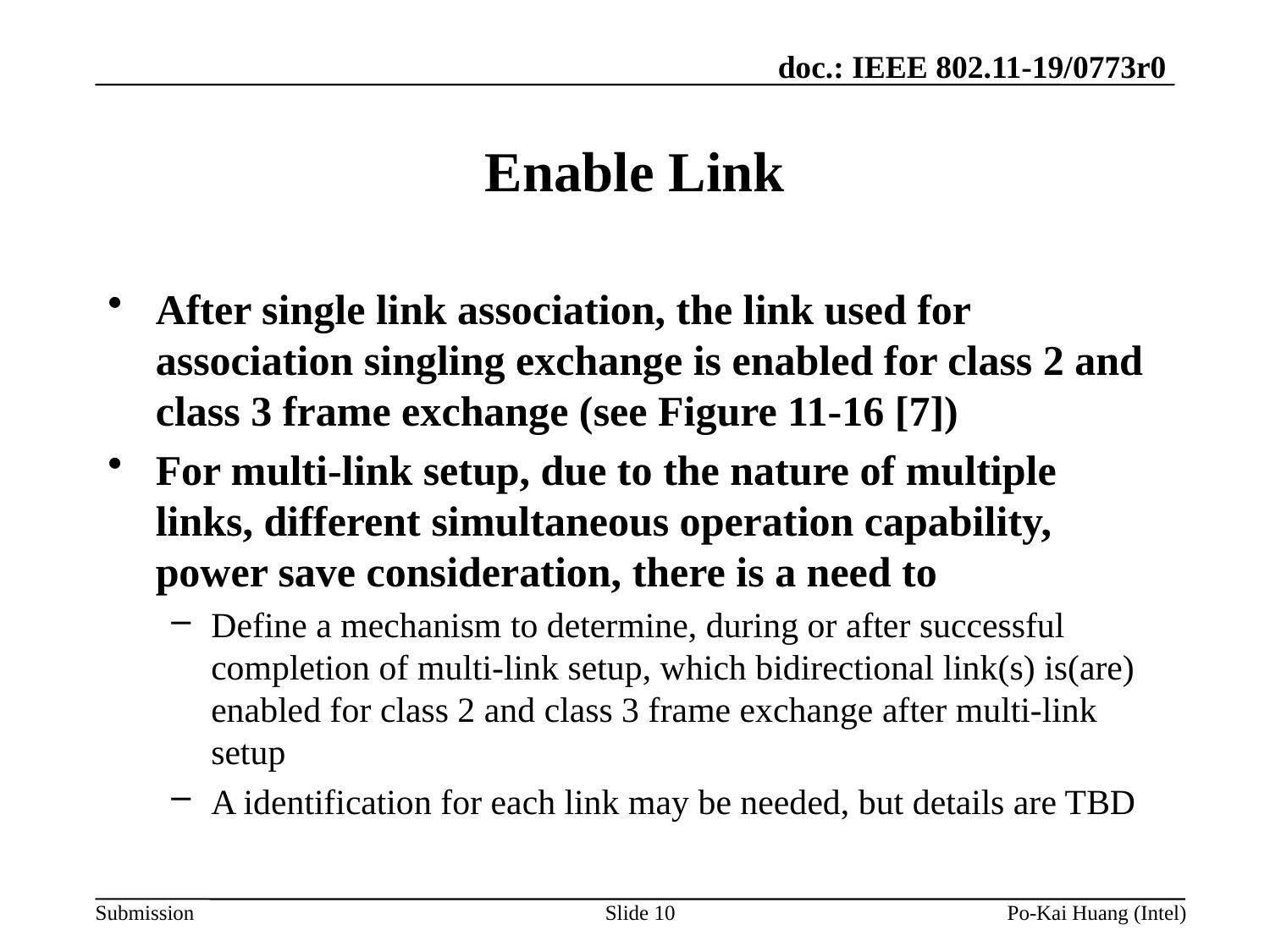

# Enable Link
After single link association, the link used for association singling exchange is enabled for class 2 and class 3 frame exchange (see Figure 11-16 [7])
For multi-link setup, due to the nature of multiple links, different simultaneous operation capability, power save consideration, there is a need to
Define a mechanism to determine, during or after successful completion of multi-link setup, which bidirectional link(s) is(are) enabled for class 2 and class 3 frame exchange after multi-link setup
A identification for each link may be needed, but details are TBD

Slide 10
Po-Kai Huang (Intel)